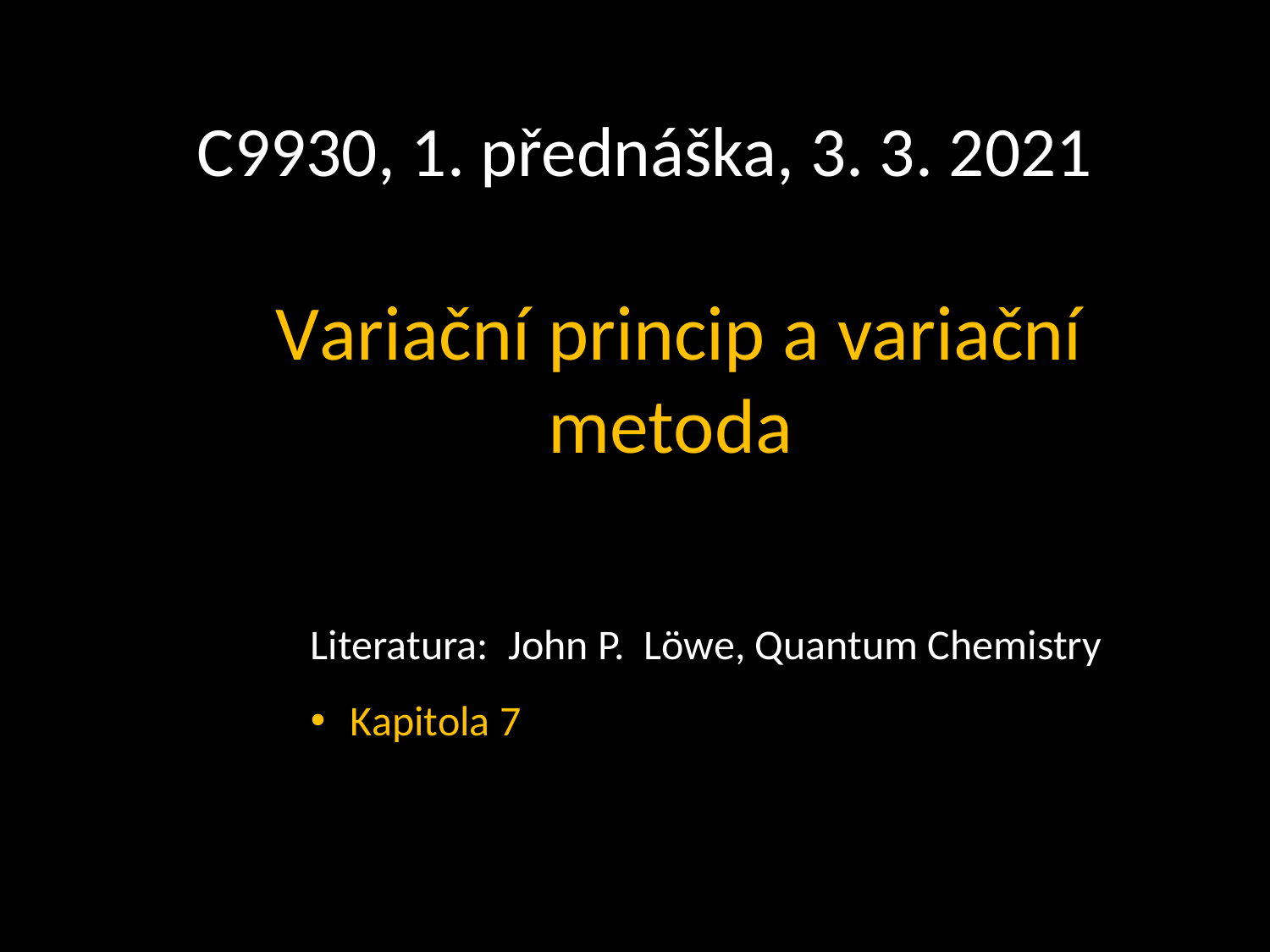

# C9930, 1. přednáška, 3. 3. 2021
Variační princip a variační metoda
Literatura:  John P.  Löwe, Quantum Chemistry
Kapitola 7